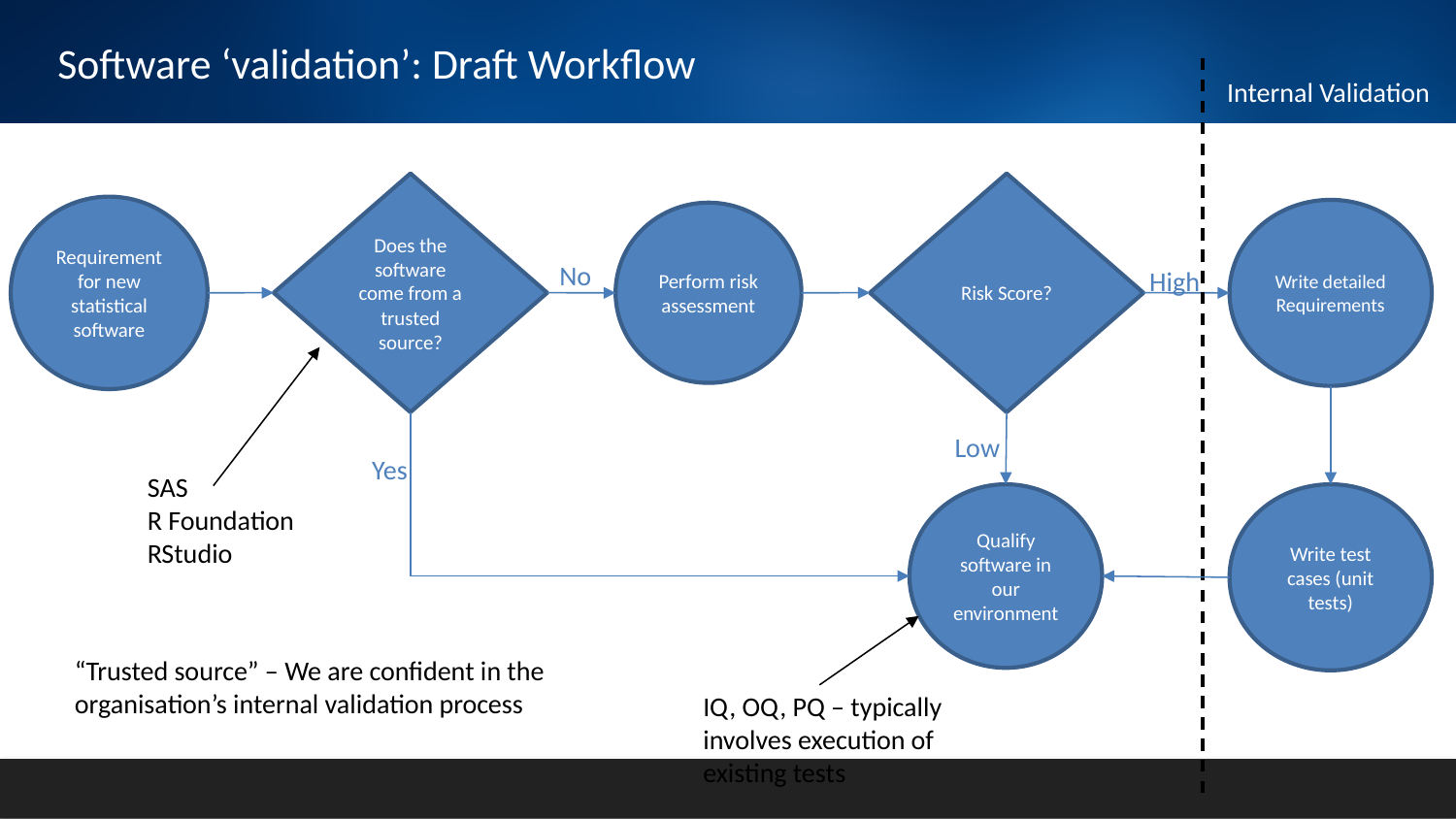

Software ‘validation’: Draft Workflow
Internal Validation
Risk Score?
Does the software come from a trusted source?
Requirement for new statistical software
Write detailed Requirements
Perform risk assessment
No
High
Low
Yes
SAS
R Foundation
RStudio
Qualify software in our environment
Write test cases (unit tests)
“Trusted source” – We are confident in the organisation’s internal validation process
IQ, OQ, PQ – typically involves execution of existing tests